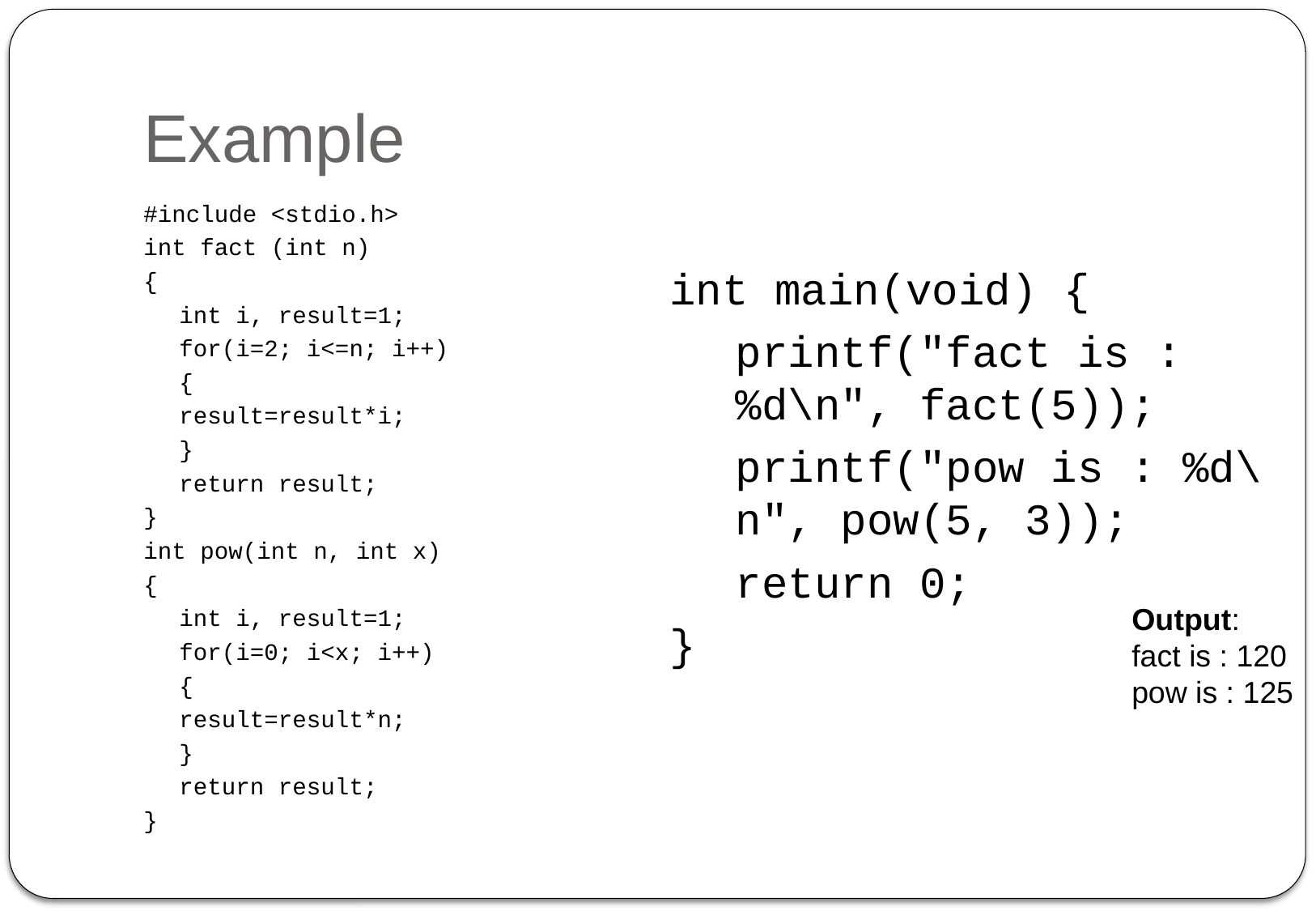

# Example
#include <stdio.h>
int fact (int n)
{
	int i, result=1;
	for(i=2; i<=n; i++)
	{
		result=result*i;
	}
	return result;
}
int pow(int n, int x)
{
	int i, result=1;
	for(i=0; i<x; i++)
	{
		result=result*n;
	}
	return result;
}

int main(void) {
	printf("fact is : %d\n", fact(5));
	printf("pow is : %d\n", pow(5, 3));
	return 0;
}
Output:
fact is : 120
pow is : 125